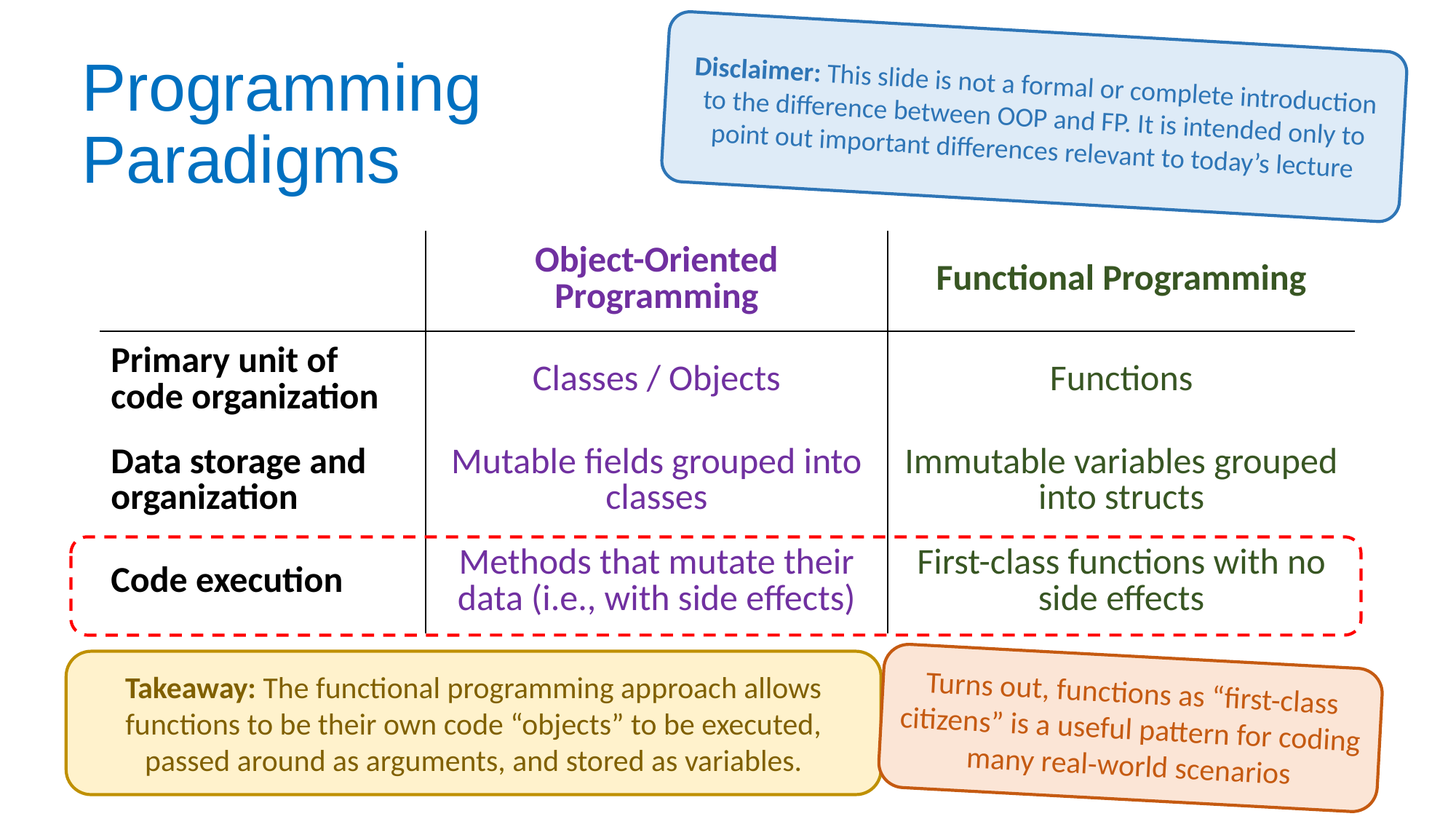

Disclaimer: This slide is not a formal or complete introduction to the difference between OOP and FP. It is intended only to point out important differences relevant to today’s lecture
# Programming Paradigms
|  | Object-Oriented Programming | Functional Programming |
| --- | --- | --- |
| Primary unit of code organization | Classes / Objects | Functions |
| Data storage and organization | Mutable fields grouped into classes | Immutable variables grouped into structs |
| Code execution | Methods that mutate their data (i.e., with side effects) | First-class functions with no side effects |

Takeaway: The functional programming approach allows functions to be their own code “objects” to be executed, passed around as arguments, and stored as variables.
Turns out, functions as “first-class citizens” is a useful pattern for coding many real-world scenarios